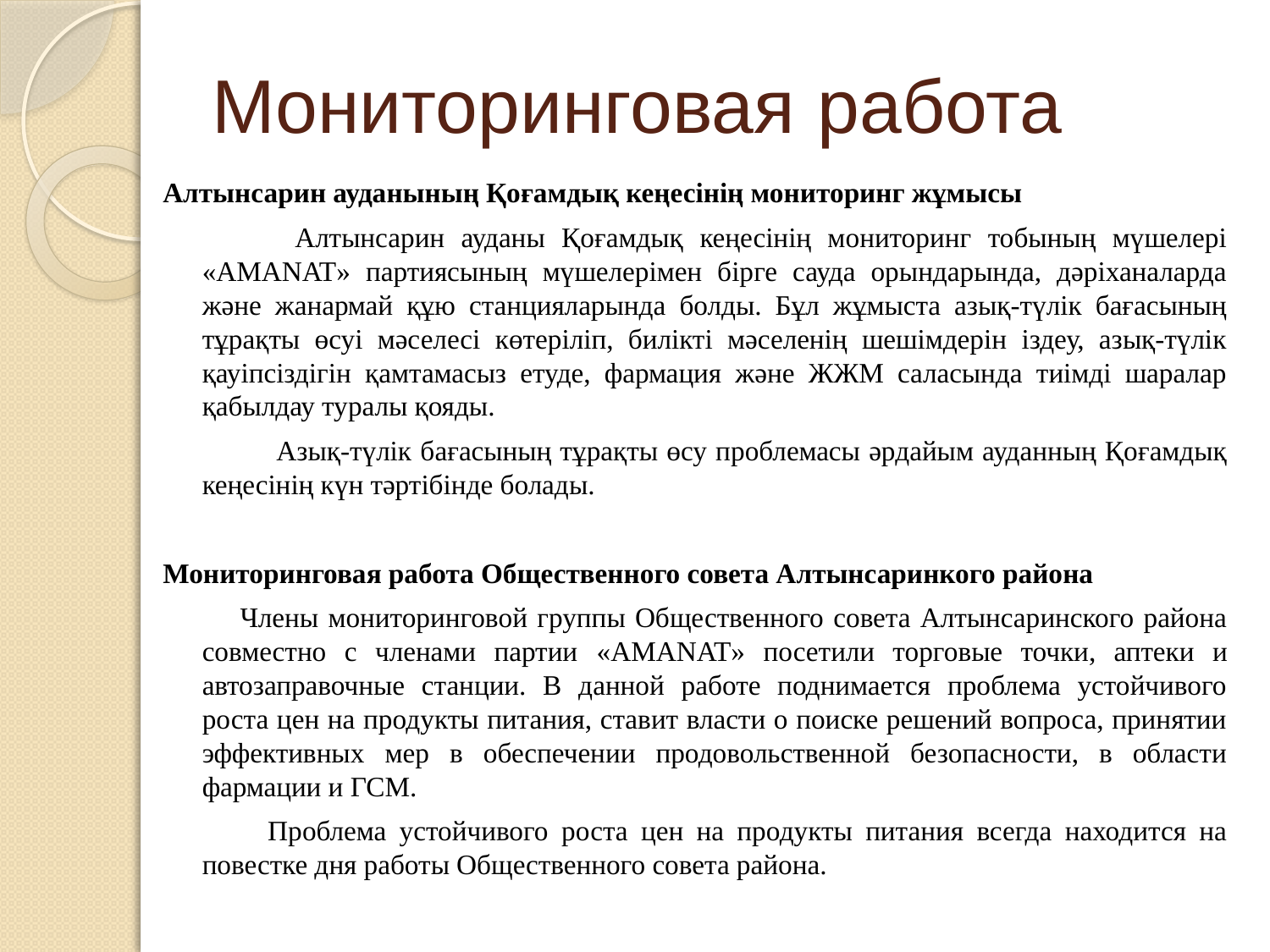

# Мониторинговая работа
Алтынсарин ауданының Қоғамдық кеңесінің мониторинг жұмысы
        Алтынсарин ауданы Қоғамдық кеңесінің мониторинг тобының мүшелері «AMANAT» партиясының мүшелерімен бірге сауда орындарында, дәріханаларда және жанармай құю станцияларында болды. Бұл жұмыста азық-түлік бағасының тұрақты өсуі мәселесі көтеріліп, билікті мәселенің шешімдерін іздеу, азық-түлік қауіпсіздігін қамтамасыз етуде, фармация және ЖЖМ саласында тиімді шаралар қабылдау туралы қояды.
             Азық-түлік бағасының тұрақты өсу проблемасы әрдайым ауданның Қоғамдық кеңесінің күн тәртібінде болады.

Мониторинговая работа Общественного совета Алтынсаринкого района
        Члены мониторинговой группы Общественного совета Алтынсаринского района совместно с членами партии «AMANAT» посетили торговые точки, аптеки и автозаправочные станции. В данной работе поднимается проблема устойчивого роста цен на продукты питания, ставит власти о поиске решений вопроса, принятии эффективных мер в обеспечении продовольственной безопасности, в области фармации и ГСМ.
        Проблема устойчивого роста цен на продукты питания всегда находится на повестке дня работы Общественного совета района.